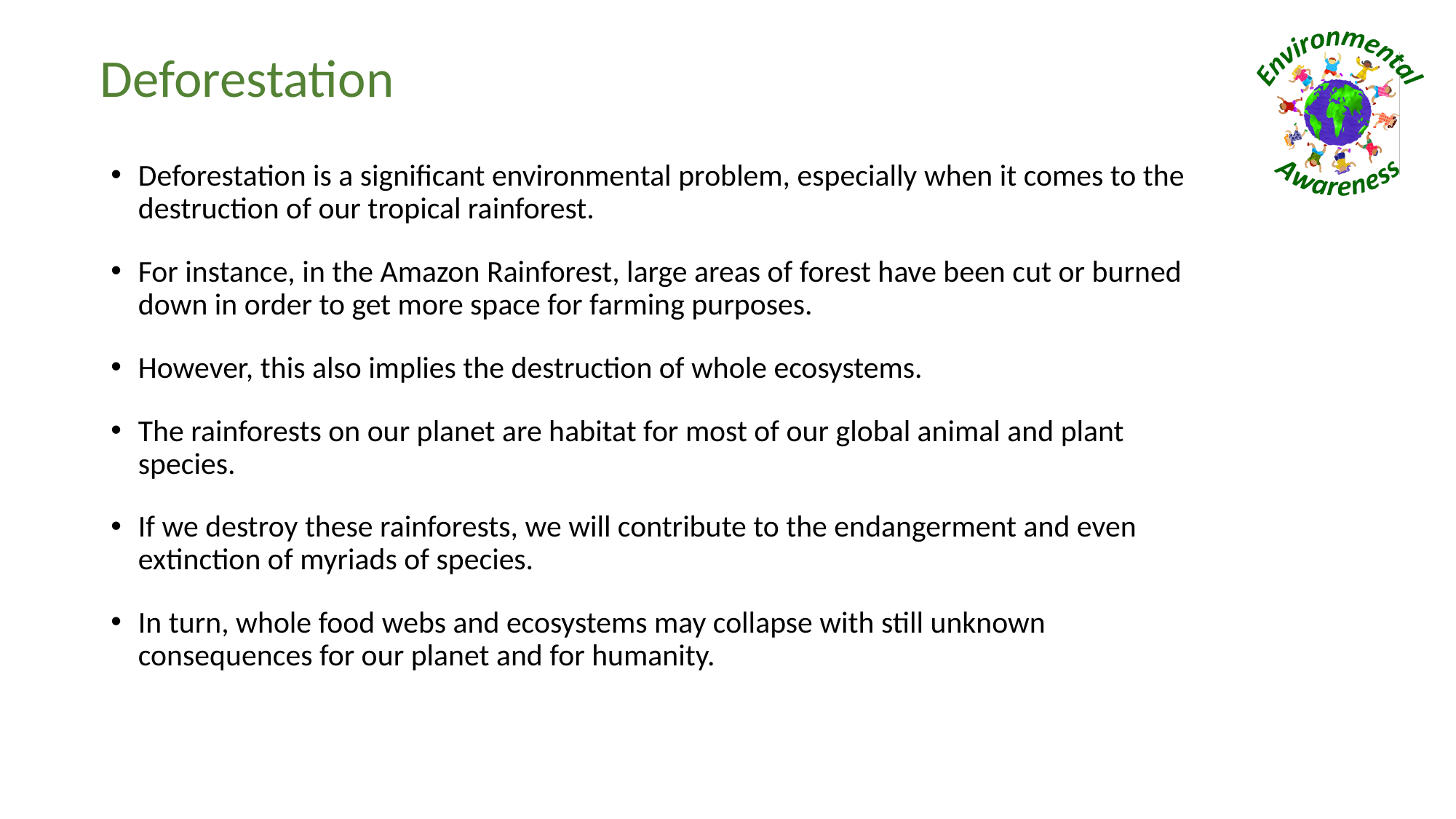

# Deforestation
Deforestation is a significant environmental problem, especially when it comes to the destruction of our tropical rainforest.
For instance, in the Amazon Rainforest, large areas of forest have been cut or burned down in order to get more space for farming purposes.
However, this also implies the destruction of whole ecosystems.
The rainforests on our planet are habitat for most of our global animal and plant species.
If we destroy these rainforests, we will contribute to the endangerment and even extinction of myriads of species.
In turn, whole food webs and ecosystems may collapse with still unknown consequences for our planet and for humanity.